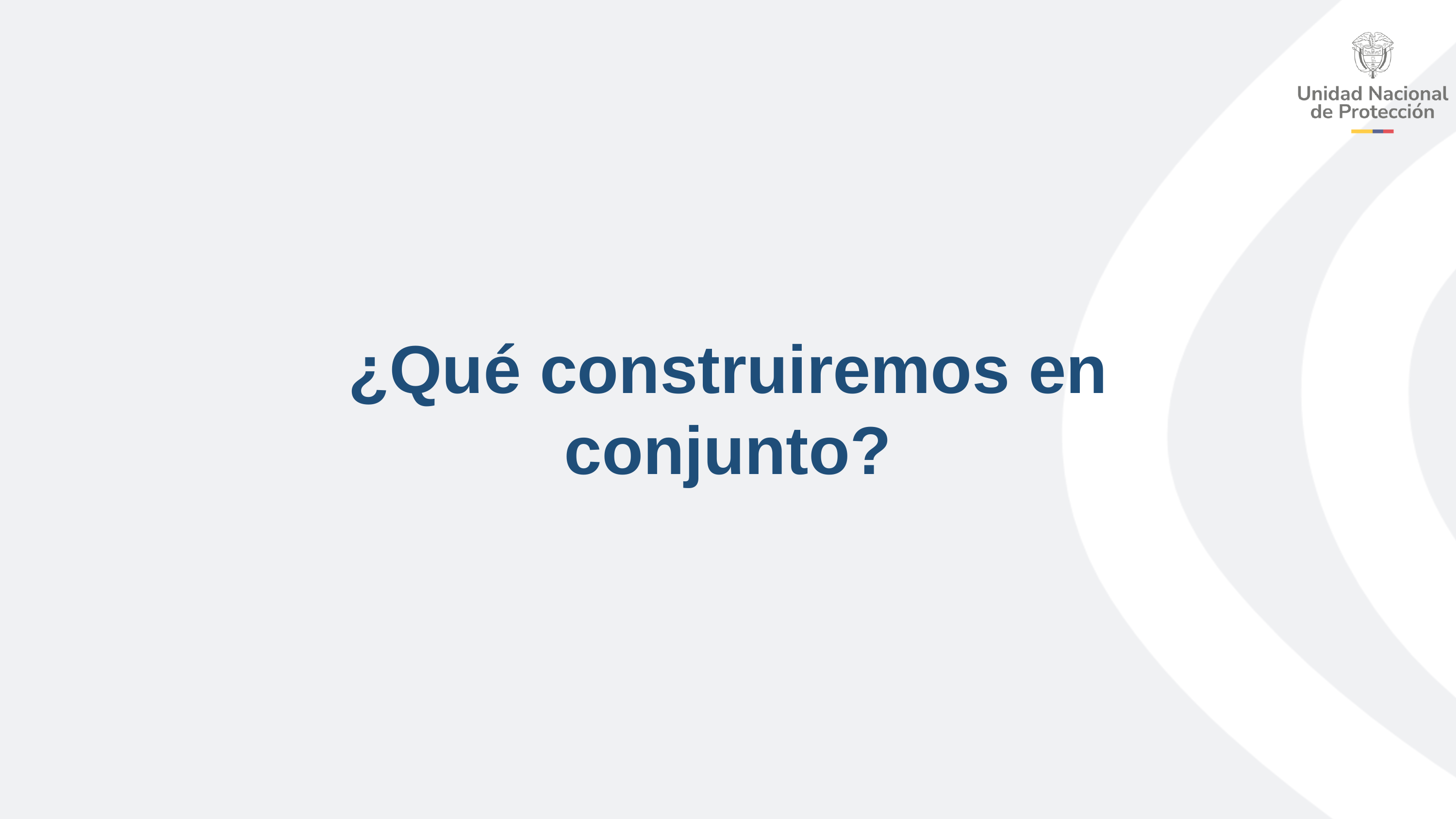

¿Qué construiremos en conjunto?

Diagnóstico
¿Como estamos? ¿Que pasa en el sector?